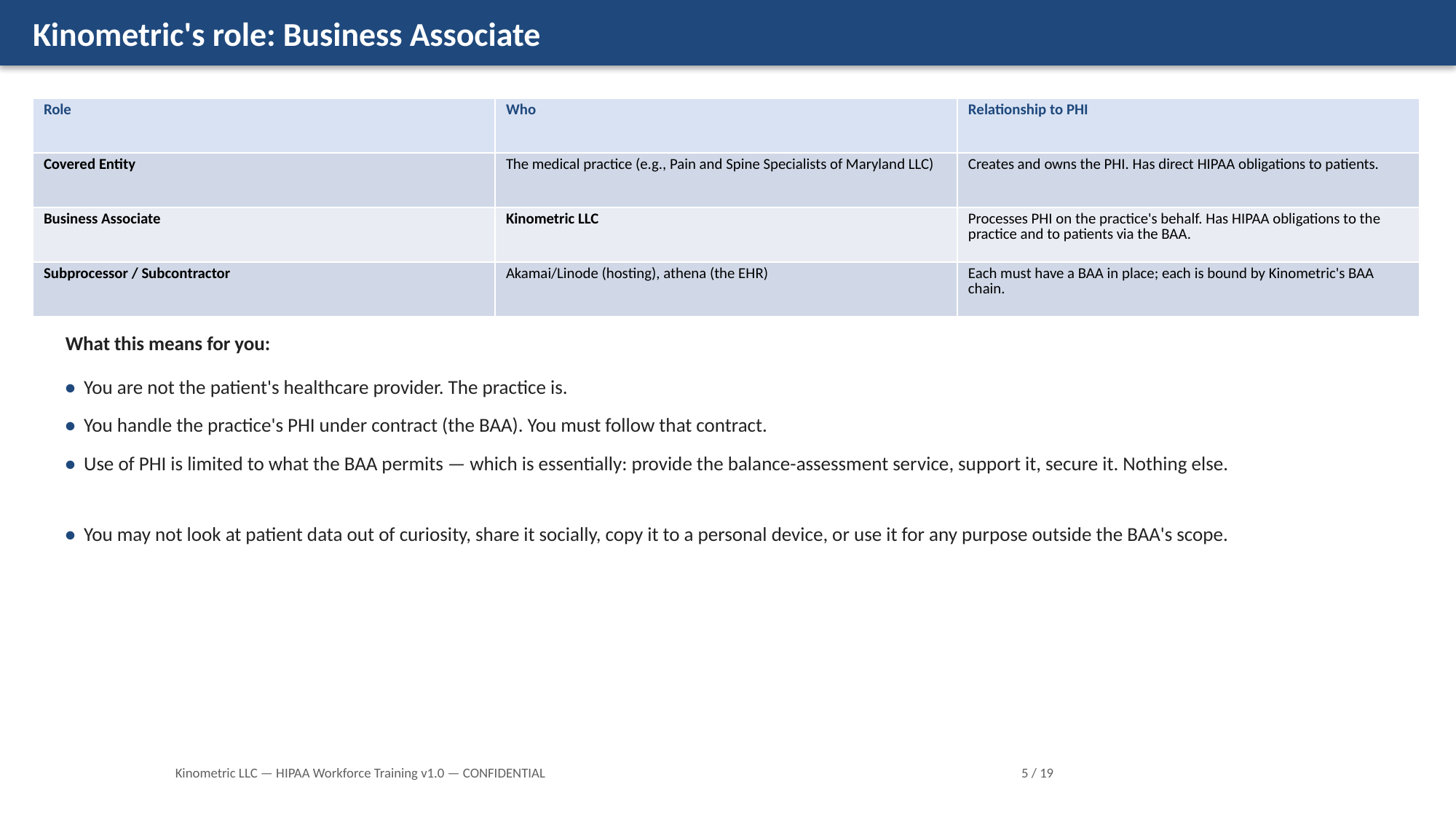

Kinometric's role: Business Associate
| Role | Who | Relationship to PHI |
| --- | --- | --- |
| Covered Entity | The medical practice (e.g., Pain and Spine Specialists of Maryland LLC) | Creates and owns the PHI. Has direct HIPAA obligations to patients. |
| Business Associate | Kinometric LLC | Processes PHI on the practice's behalf. Has HIPAA obligations to the practice and to patients via the BAA. |
| Subprocessor / Subcontractor | Akamai/Linode (hosting), athena (the EHR) | Each must have a BAA in place; each is bound by Kinometric's BAA chain. |
What this means for you:
•  You are not the patient's healthcare provider. The practice is.
•  You handle the practice's PHI under contract (the BAA). You must follow that contract.
•  Use of PHI is limited to what the BAA permits — which is essentially: provide the balance-assessment service, support it, secure it. Nothing else.
•  You may not look at patient data out of curiosity, share it socially, copy it to a personal device, or use it for any purpose outside the BAA's scope.
Kinometric LLC — HIPAA Workforce Training v1.0 — CONFIDENTIAL
5 / 19